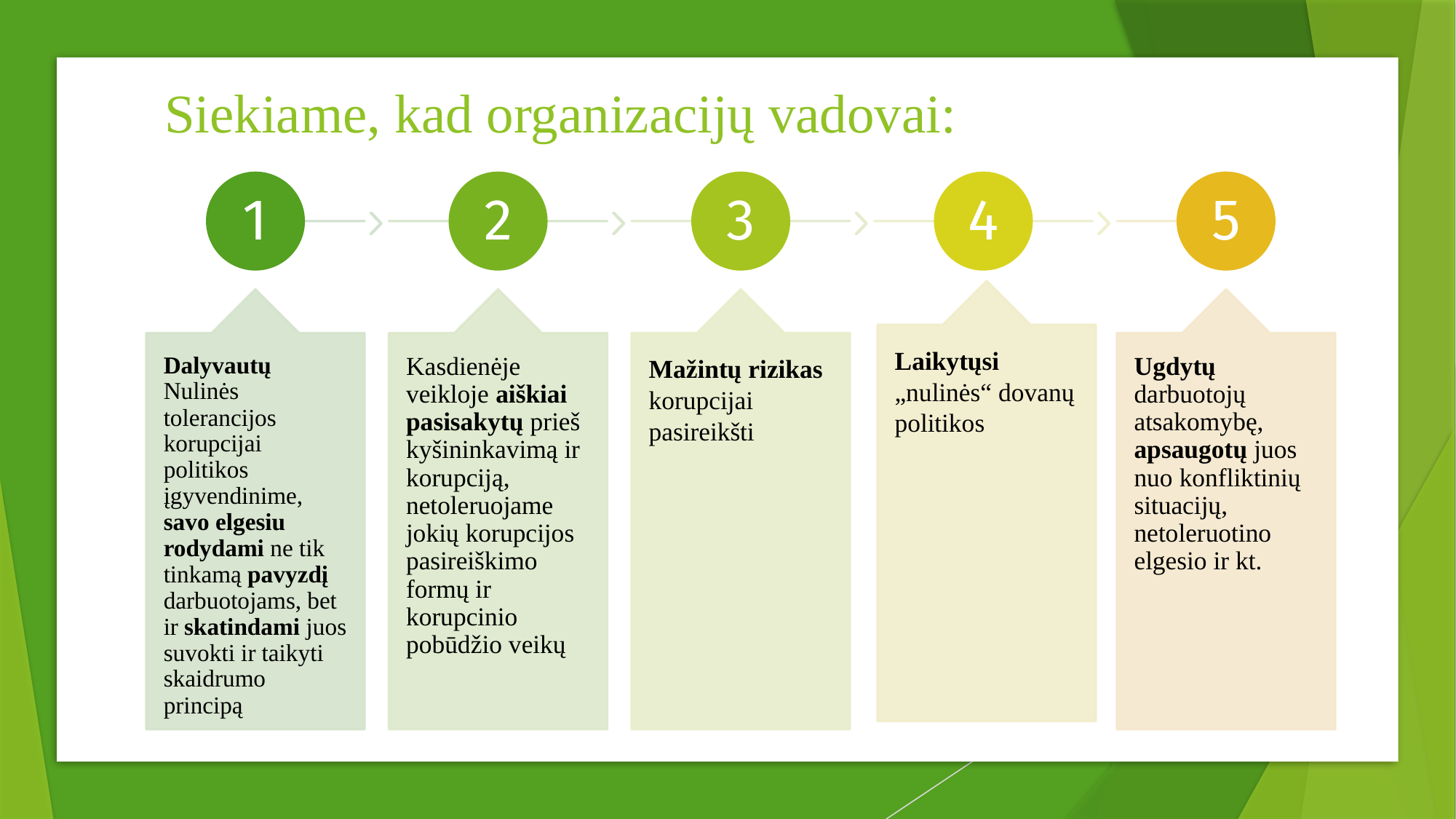

# Siekiame, kad organizacijų vadovai:
1
Dalyvautų Nulinės tolerancijos korupcijai politikos įgyvendinime, savo elgesiu rodydami ne tik tinkamą pavyzdį darbuotojams, bet ir skatindami juos suvokti ir taikyti skaidrumo principą
2
Kasdienėje veikloje aiškiai pasisakytų prieš kyšininkavimą ir korupciją, netoleruojame jokių korupcijos pasireiškimo formų ir korupcinio pobūdžio veikų
3
Mažintų rizikas korupcijai pasireikšti

4
Laikytųsi „nulinės“ dovanų politikos

5
Ugdytų darbuotojų atsakomybę, apsaugotų juos nuo konfliktinių situacijų, netoleruotino elgesio ir kt.